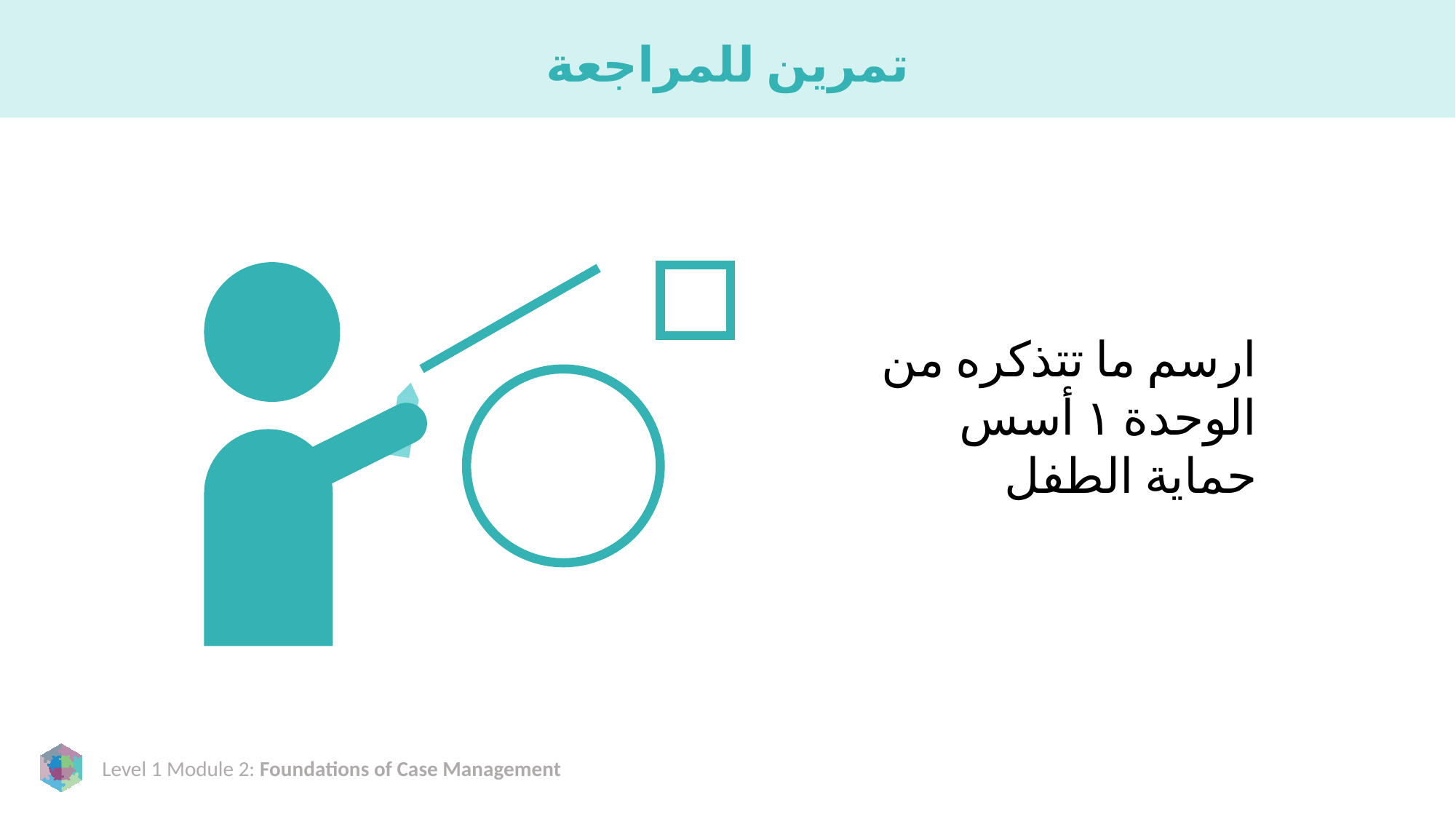

# تمرين للمراجعة

ارسم ما تتذكره من الوحدة ١ أسس حماية الطفل